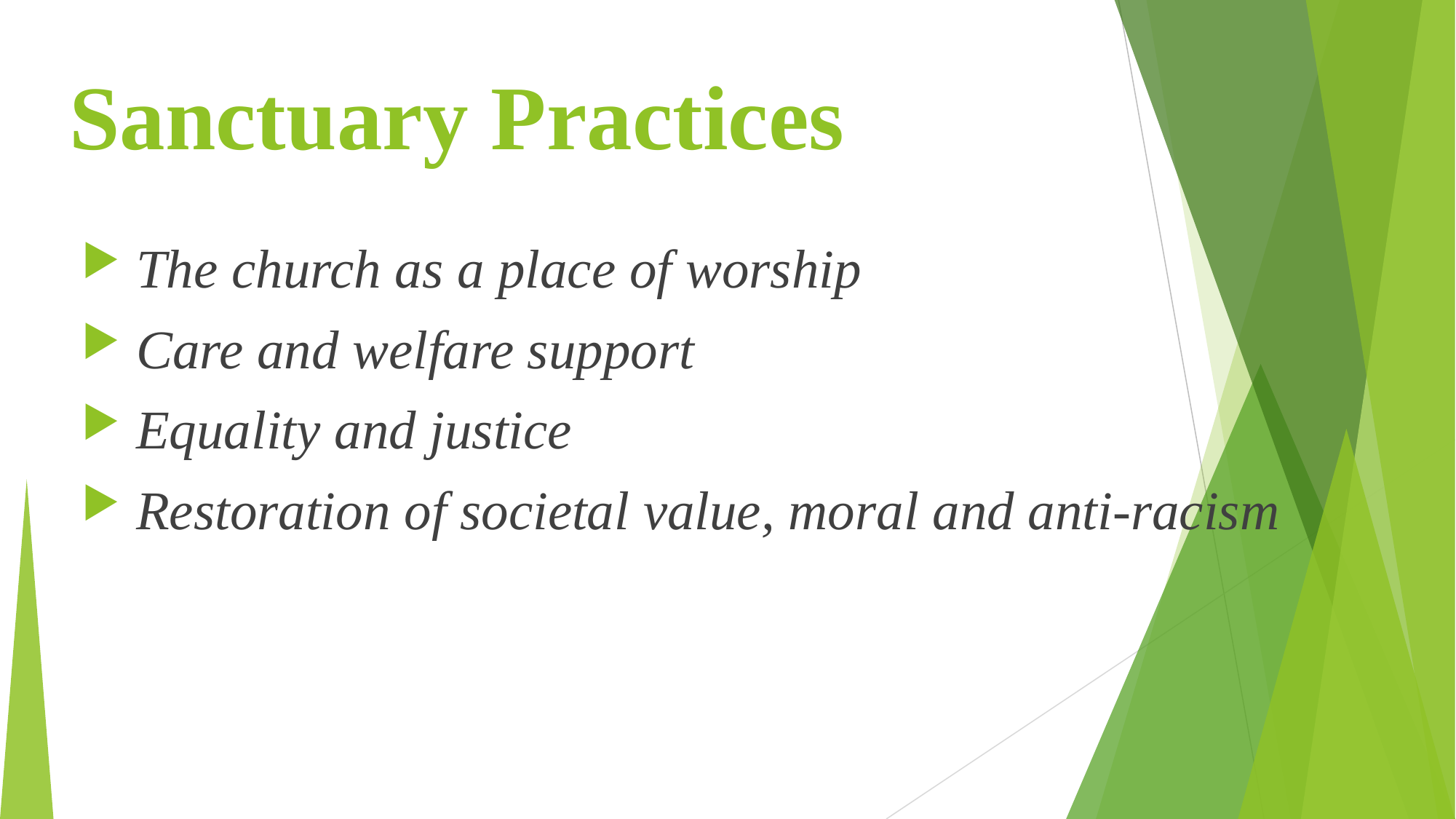

Sanctuary Practices
 The church as a place of worship
 Care and welfare support
 Equality and justice
 Restoration of societal value, moral and anti-racism